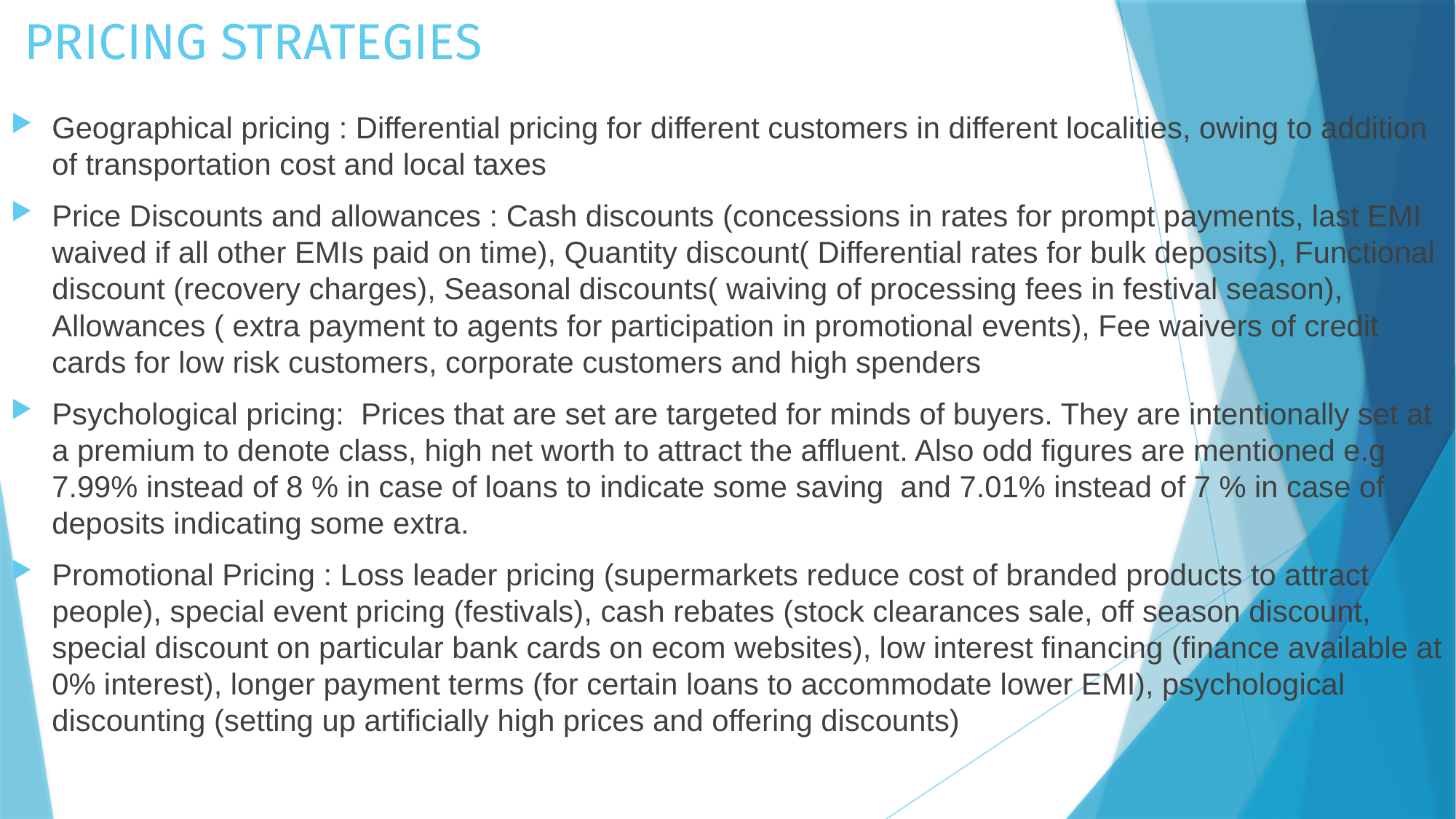

# PRICING STRATEGIES
Geographical pricing : Differential pricing for different customers in different localities, owing to addition of transportation cost and local taxes
Price Discounts and allowances : Cash discounts (concessions in rates for prompt payments, last EMI waived if all other EMIs paid on time), Quantity discount( Differential rates for bulk deposits), Functional discount (recovery charges), Seasonal discounts( waiving of processing fees in festival season), Allowances ( extra payment to agents for participation in promotional events), Fee waivers of credit cards for low risk customers, corporate customers and high spenders
Psychological pricing:  Prices that are set are targeted for minds of buyers. They are intentionally set at a premium to denote class, high net worth to attract the affluent. Also odd figures are mentioned e.g 7.99% instead of 8 % in case of loans to indicate some saving  and 7.01% instead of 7 % in case of deposits indicating some extra.
Promotional Pricing : Loss leader pricing (supermarkets reduce cost of branded products to attract people), special event pricing (festivals), cash rebates (stock clearances sale, off season discount, special discount on particular bank cards on ecom websites), low interest financing (finance available at 0% interest), longer payment terms (for certain loans to accommodate lower EMI), psychological discounting (setting up artificially high prices and offering discounts)